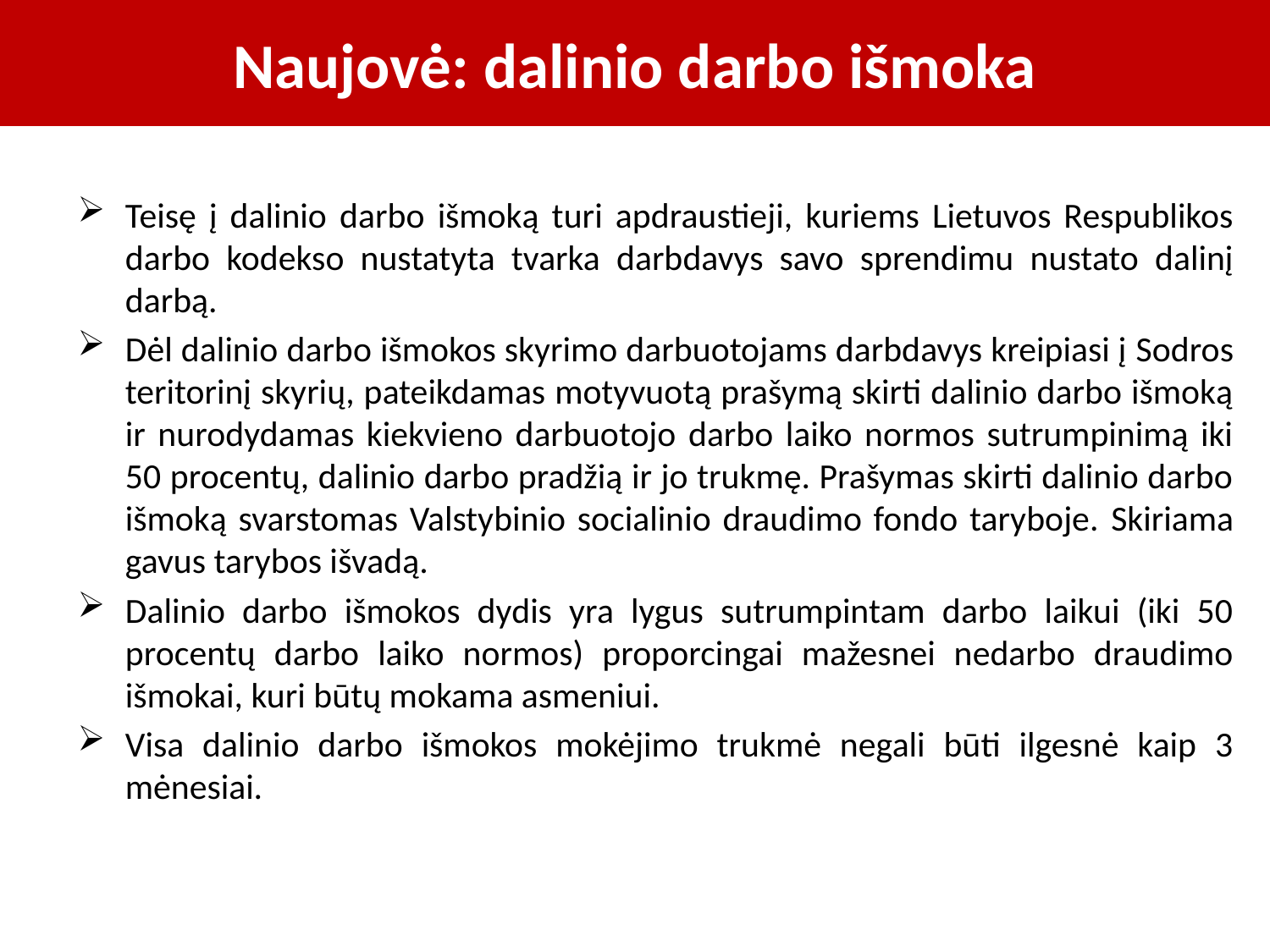

# Naujovė: dalinio darbo išmoka
Teisę į dalinio darbo išmoką turi apdraustieji, kuriems Lietuvos Respublikos darbo kodekso nustatyta tvarka darbdavys savo sprendimu nustato dalinį darbą.
Dėl dalinio darbo išmokos skyrimo darbuotojams darbdavys kreipiasi į Sodros teritorinį skyrių, pateikdamas motyvuotą prašymą skirti dalinio darbo išmoką ir nurodydamas kiekvieno darbuotojo darbo laiko normos sutrumpinimą iki 50 procentų, dalinio darbo pradžią ir jo trukmę. Prašymas skirti dalinio darbo išmoką svarstomas Valstybinio socialinio draudimo fondo taryboje. Skiriama gavus tarybos išvadą.
Dalinio darbo išmokos dydis yra lygus sutrumpintam darbo laikui (iki 50 procentų darbo laiko normos) proporcingai mažesnei nedarbo draudimo išmokai, kuri būtų mokama asmeniui.
Visa dalinio darbo išmokos mokėjimo trukmė negali būti ilgesnė kaip 3 mėnesiai.